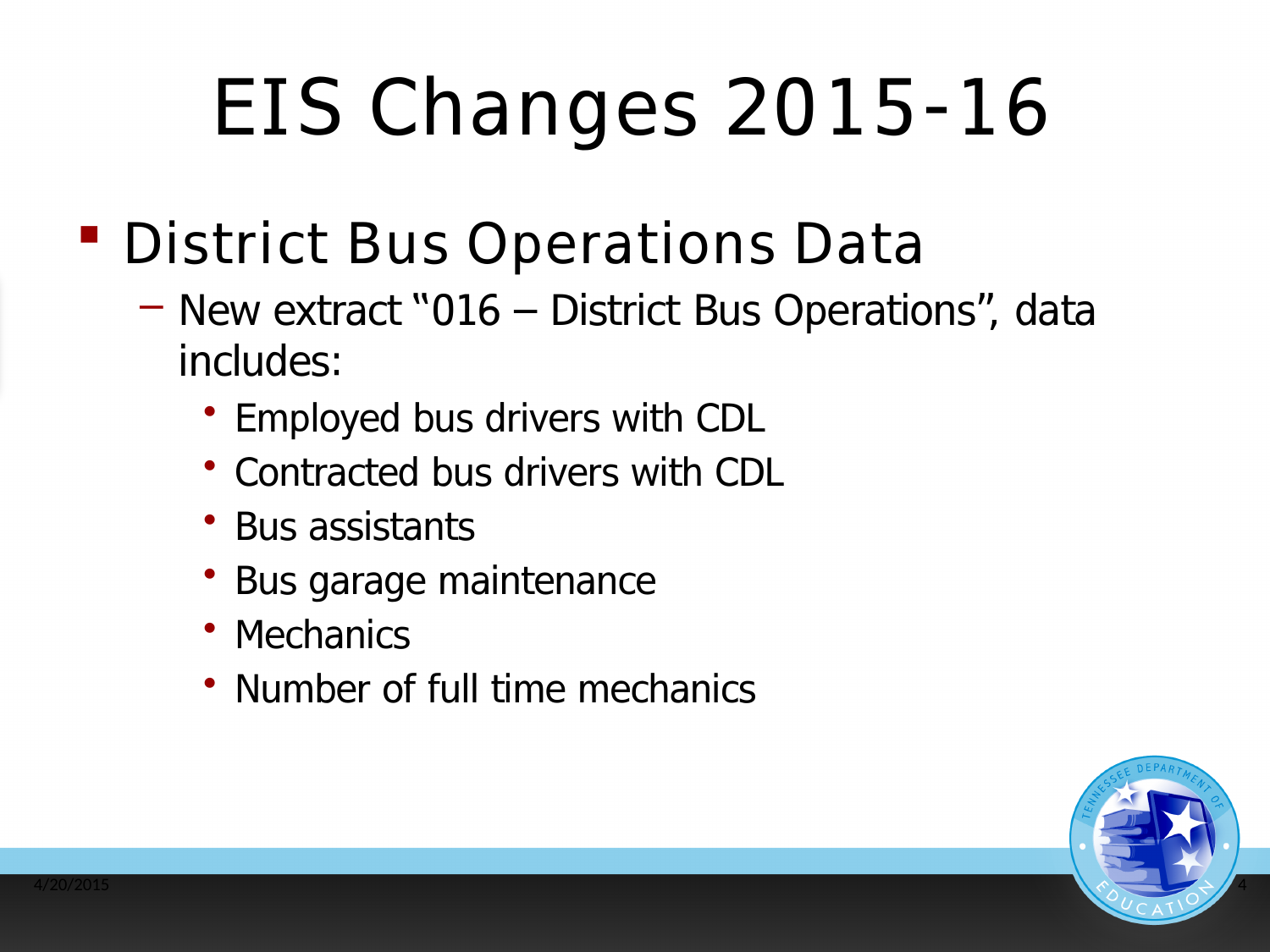

# EIS Changes 2015-16
District Bus Operations Data
New extract “016 – District Bus Operations”, data includes:
Employed bus drivers with CDL
Contracted bus drivers with CDL
Bus assistants
Bus garage maintenance
Mechanics
Number of full time mechanics

4/20/2015
4